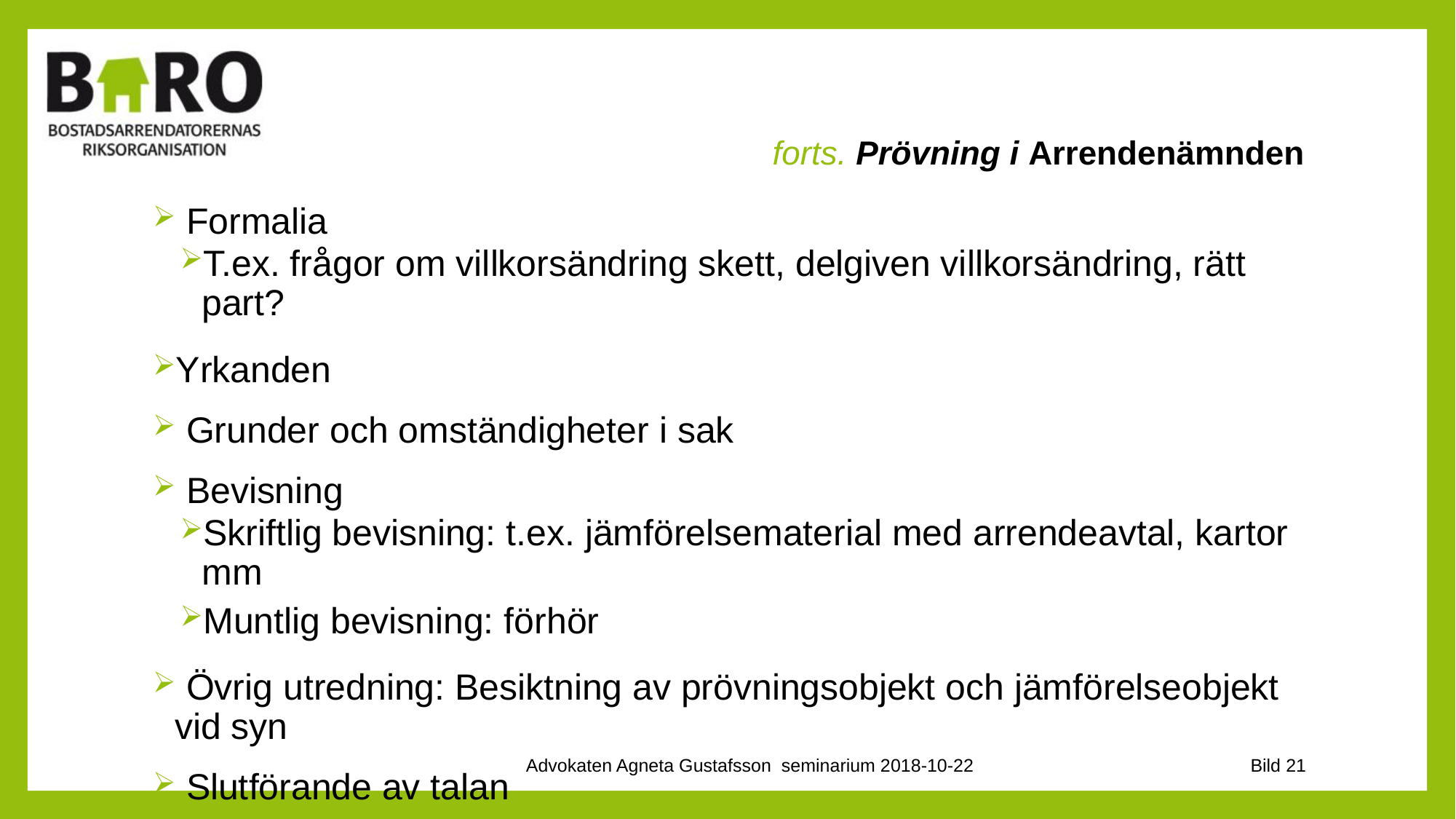

# forts. Prövning i Arrendenämnden
 Formalia
T.ex. frågor om villkorsändring skett, delgiven villkorsändring, rätt part?
Yrkanden
 Grunder och omständigheter i sak
 Bevisning
Skriftlig bevisning: t.ex. jämförelsematerial med arrendeavtal, kartor mm
Muntlig bevisning: förhör
 Övrig utredning: Besiktning av prövningsobjekt och jämförelseobjekt vid syn
 Slutförande av talan
Advokaten Agneta Gustafsson  seminarium 2018-10-22
Bild 21